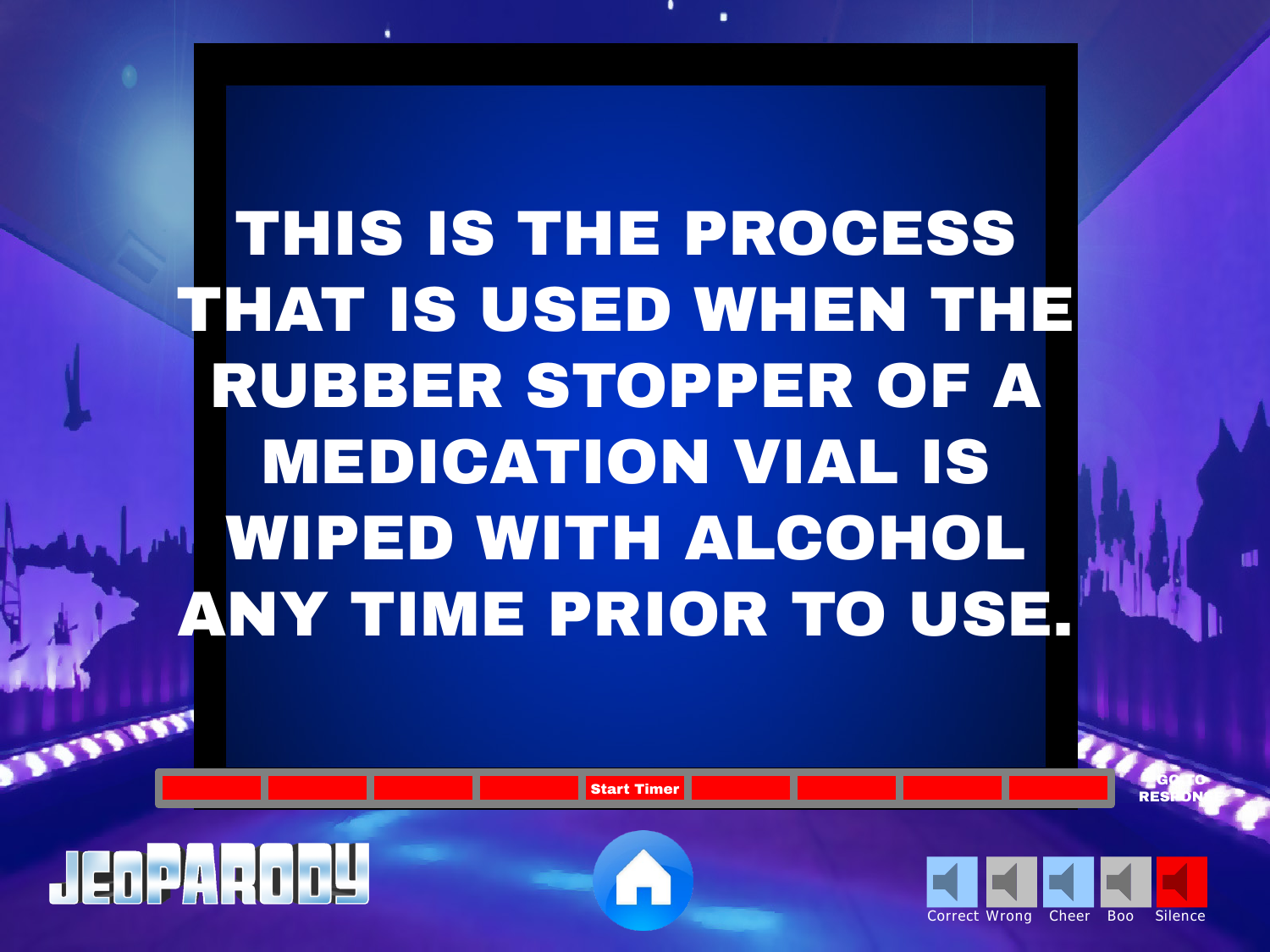

THIS IS THE PROCESS THAT IS USED WHEN THE RUBBER STOPPER OF A MEDICATION VIAL IS WIPED WITH ALCOHOL ANY TIME PRIOR TO USE.